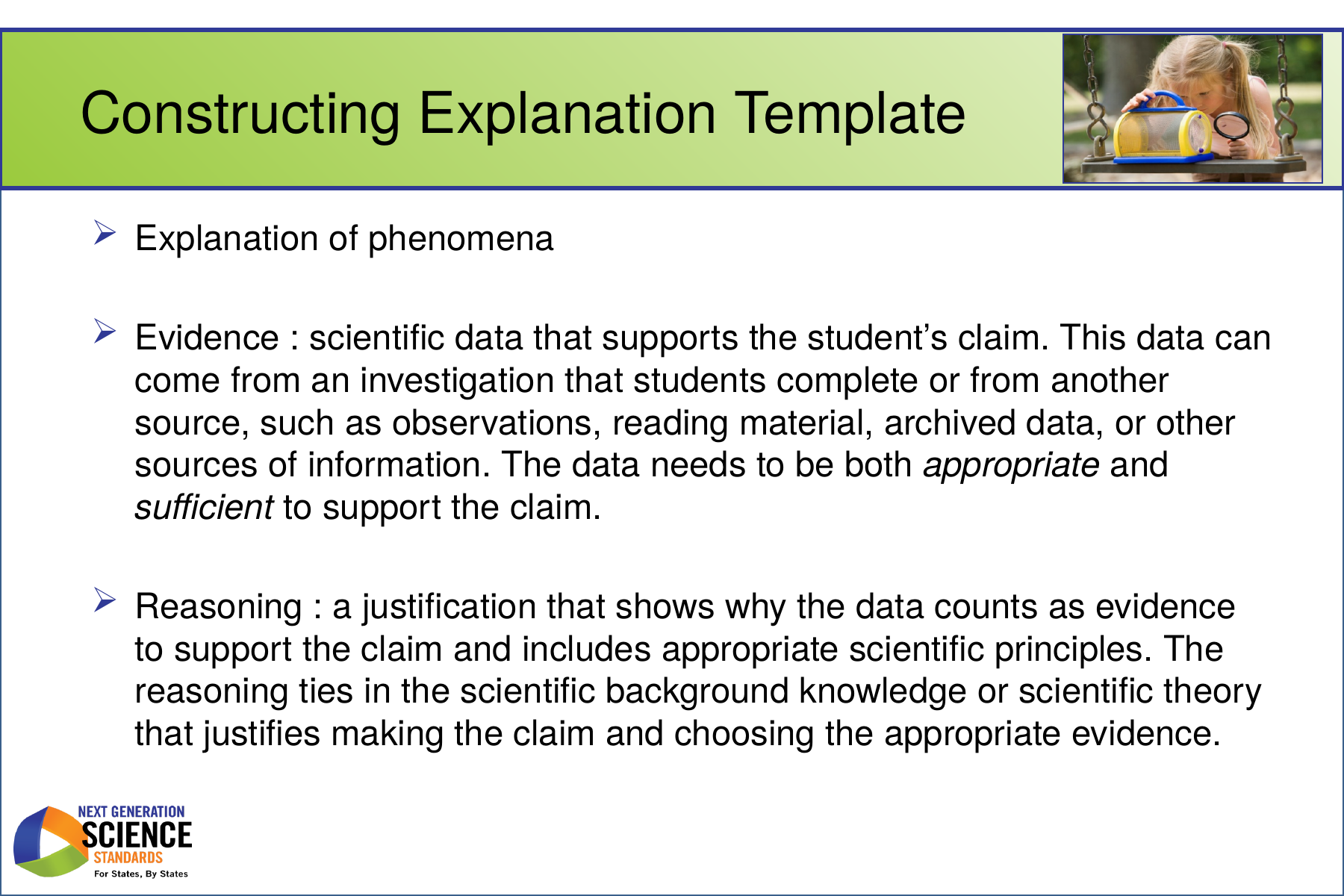

# Constructing Explanation Template
Explanation of phenomena

Evidence : scientific data that supports the student’s claim. This data can come from an investigation that students complete or from another source, such as observations, reading material, archived data, or other sources of information. The data needs to be both appropriate and sufficient to support the claim.

Reasoning : a justification that shows why the data counts as evidence to support the claim and includes appropriate scientific principles. The reasoning ties in the scientific background knowledge or scientific theory that justifies making the claim and choosing the appropriate evidence.